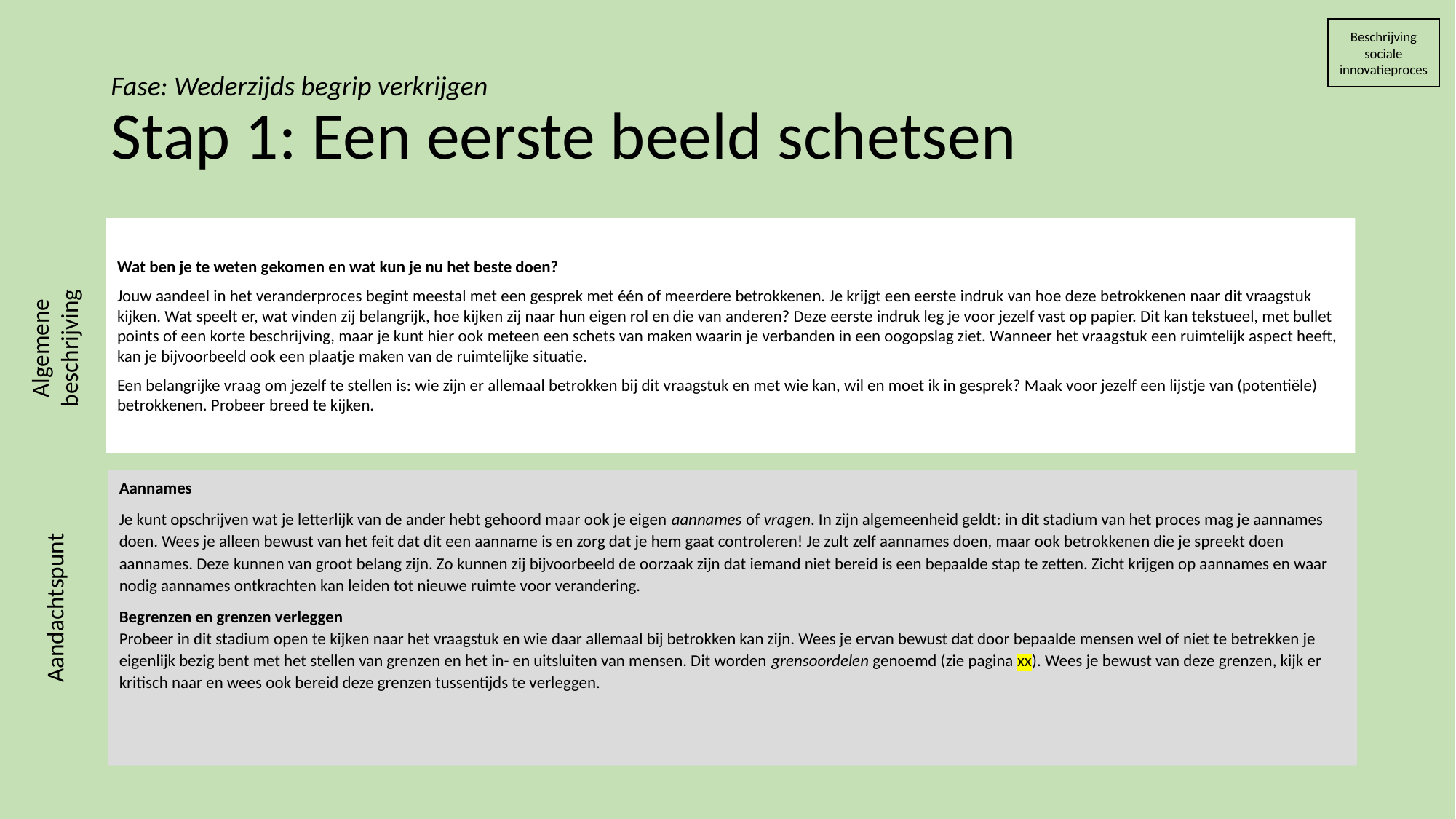

Beschrijving sociale innovatieproces
# Fase: Wederzijds begrip verkrijgen Stap 1: Een eerste beeld schetsen
Wat ben je te weten gekomen en wat kun je nu het beste doen?
Jouw aandeel in het veranderproces begint meestal met een gesprek met één of meerdere betrokkenen. Je krijgt een eerste indruk van hoe deze betrokkenen naar dit vraagstuk kijken. Wat speelt er, wat vinden zij belangrijk, hoe kijken zij naar hun eigen rol en die van anderen? Deze eerste indruk leg je voor jezelf vast op papier. Dit kan tekstueel, met bullet points of een korte beschrijving, maar je kunt hier ook meteen een schets van maken waarin je verbanden in een oogopslag ziet. Wanneer het vraagstuk een ruimtelijk aspect heeft, kan je bijvoorbeeld ook een plaatje maken van de ruimtelijke situatie.
Een belangrijke vraag om jezelf te stellen is: wie zijn er allemaal betrokken bij dit vraagstuk en met wie kan, wil en moet ik in gesprek? Maak voor jezelf een lijstje van (potentiële) betrokkenen. Probeer breed te kijken.
Algemene beschrijving
Aannames
Je kunt opschrijven wat je letterlijk van de ander hebt gehoord maar ook je eigen aannames of vragen. In zijn algemeenheid geldt: in dit stadium van het proces mag je aannames doen. Wees je alleen bewust van het feit dat dit een aanname is en zorg dat je hem gaat controleren! Je zult zelf aannames doen, maar ook betrokkenen die je spreekt doen aannames. Deze kunnen van groot belang zijn. Zo kunnen zij bijvoorbeeld de oorzaak zijn dat iemand niet bereid is een bepaalde stap te zetten. Zicht krijgen op aannames en waar nodig aannames ontkrachten kan leiden tot nieuwe ruimte voor verandering.
Begrenzen en grenzen verleggen
Probeer in dit stadium open te kijken naar het vraagstuk en wie daar allemaal bij betrokken kan zijn. Wees je ervan bewust dat door bepaalde mensen wel of niet te betrekken je eigenlijk bezig bent met het stellen van grenzen en het in- en uitsluiten van mensen. Dit worden grensoordelen genoemd (zie pagina xx). Wees je bewust van deze grenzen, kijk er kritisch naar en wees ook bereid deze grenzen tussentijds te verleggen.
Aandachtspunt